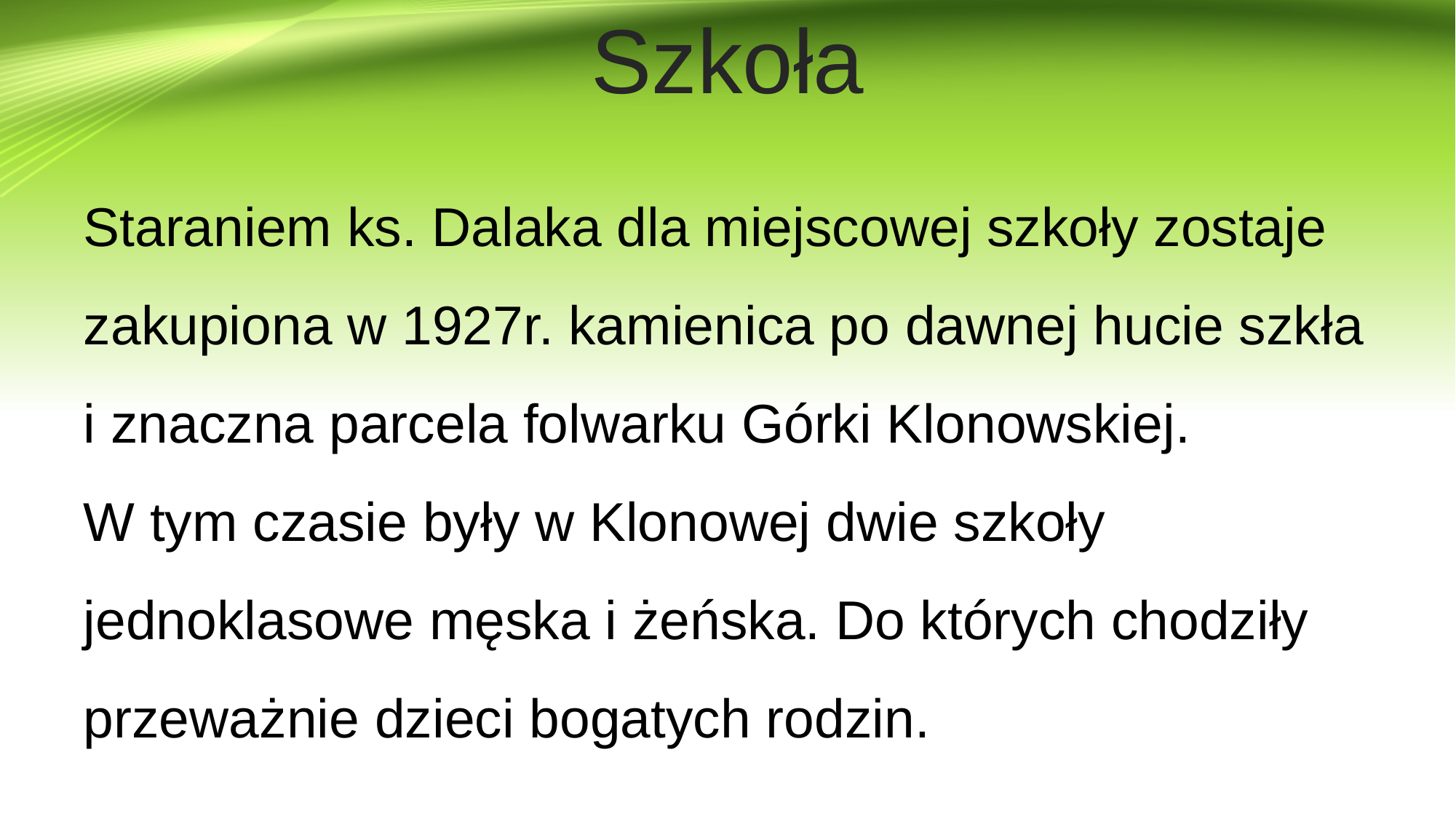

# Szkoła
Staraniem ks. Dalaka dla miejscowej szkoły zostaje zakupiona w 1927r. kamienica po dawnej hucie szkła i znaczna parcela folwarku Górki Klonowskiej.
W tym czasie były w Klonowej dwie szkoły jednoklasowe męska i żeńska. Do których chodziły przeważnie dzieci bogatych rodzin.